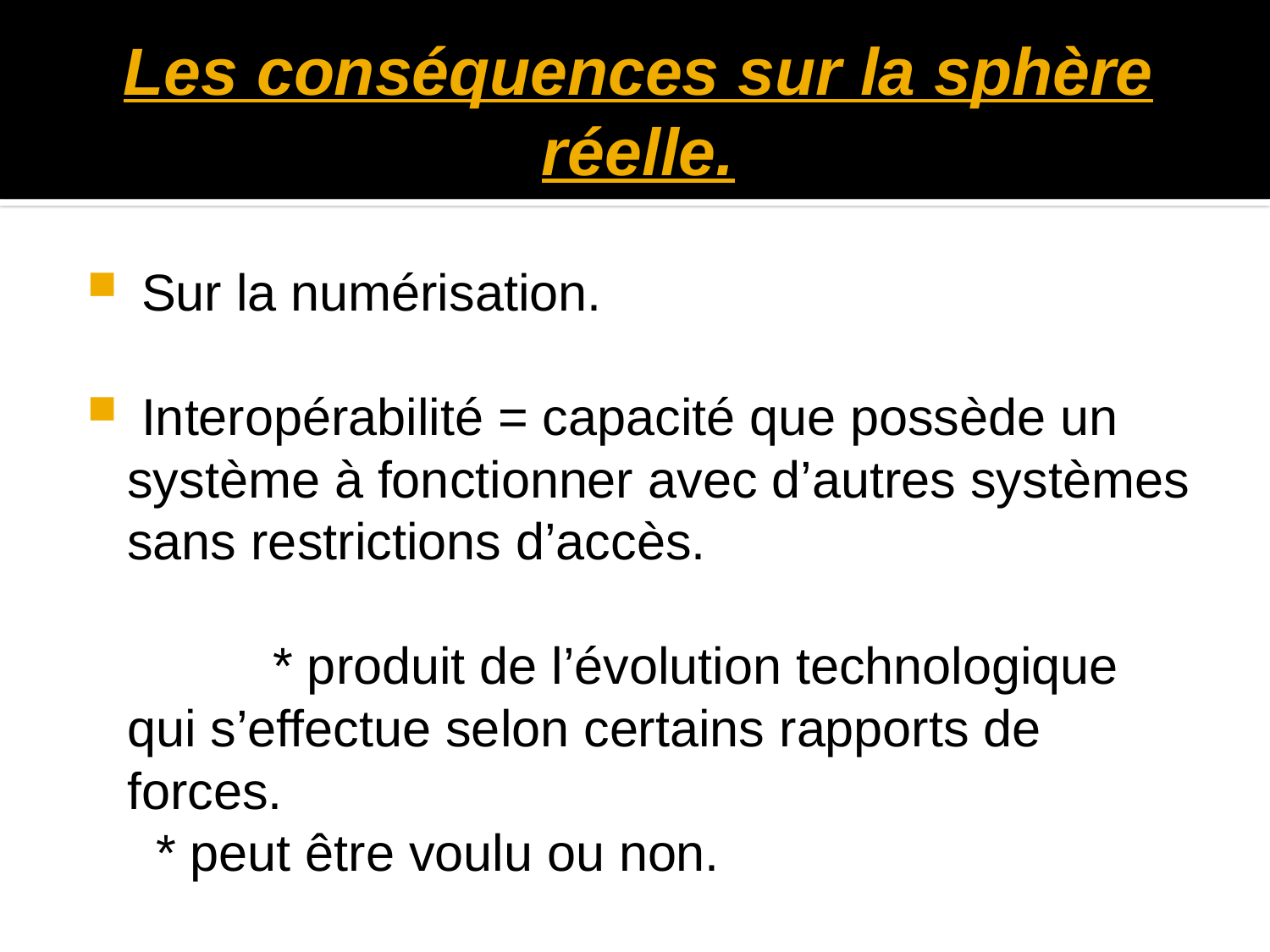

# Les conséquences sur la sphère réelle.
 Sur la numérisation.

 Interopérabilité = capacité que possède un système à fonctionner avec d’autres systèmes sans restrictions d’accès.

    	  * produit de l’évolution technologique qui s’effectue selon certains rapports de forces.
		  * peut être voulu ou non.